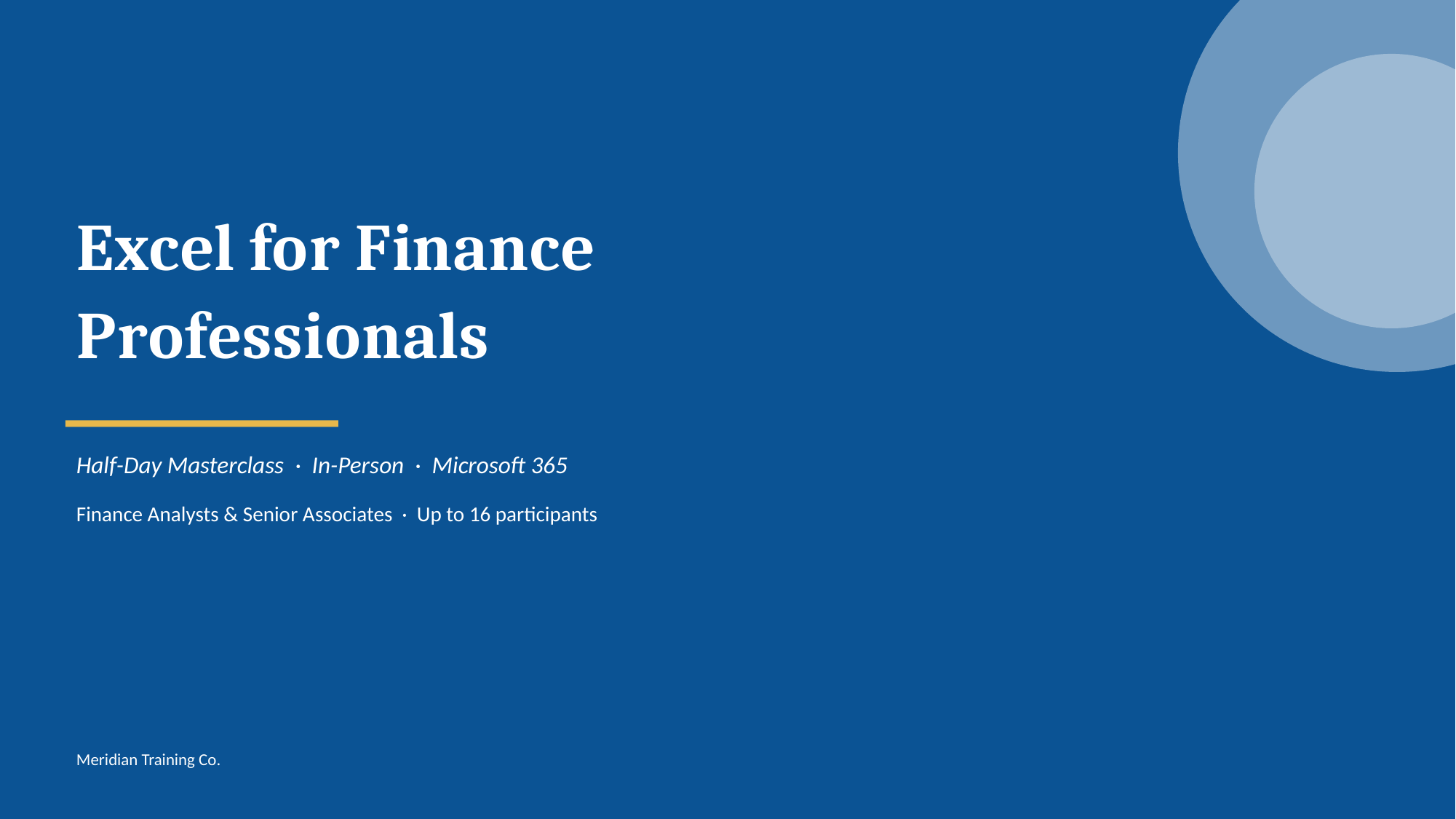

Excel for Finance
Professionals

Half-Day Masterclass  ·  In-Person  ·  Microsoft 365
Finance Analysts & Senior Associates  ·  Up to 16 participants
Meridian Training Co.